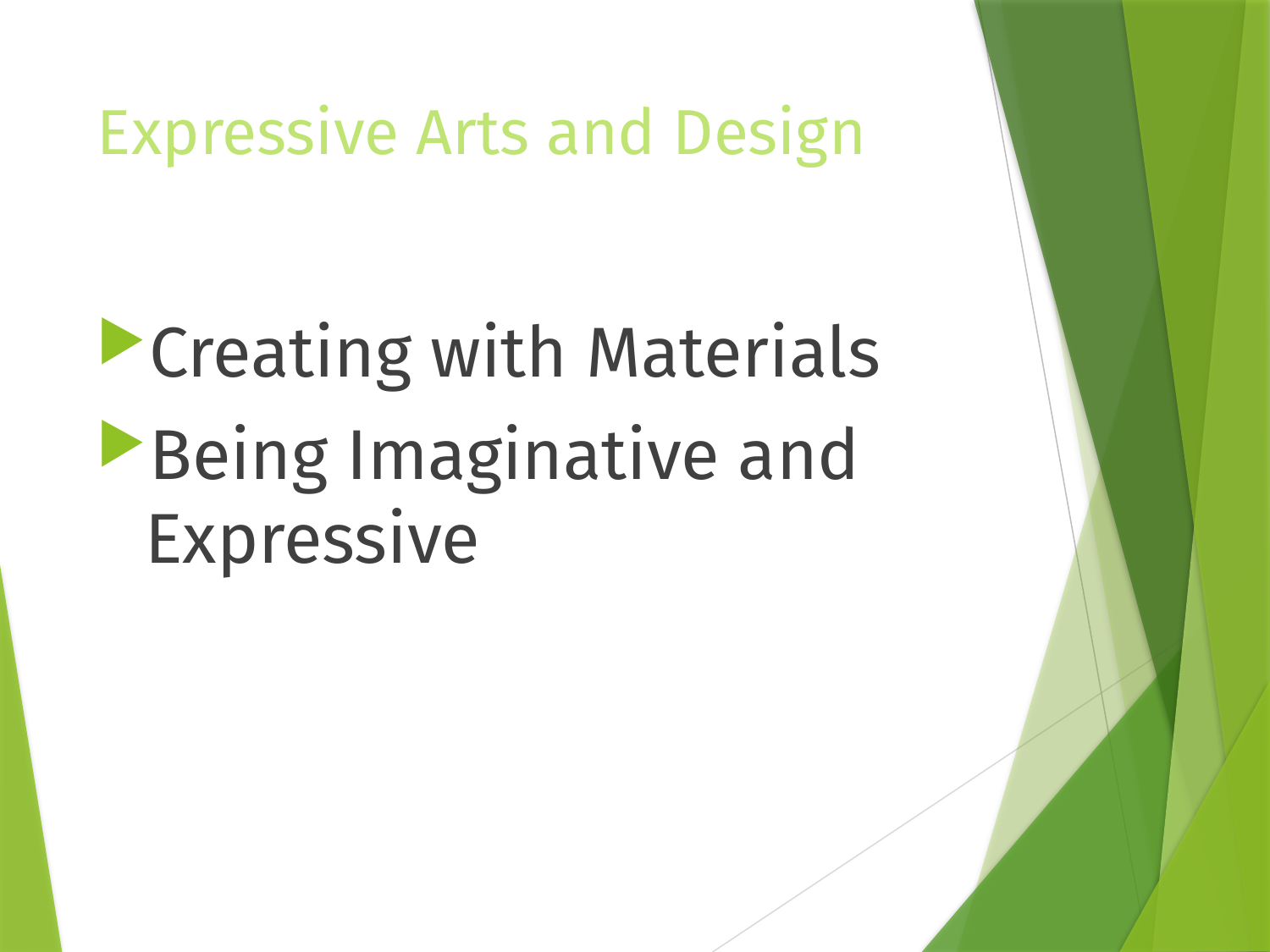

# Expressive Arts and Design
Creating with Materials
Being Imaginative and Expressive